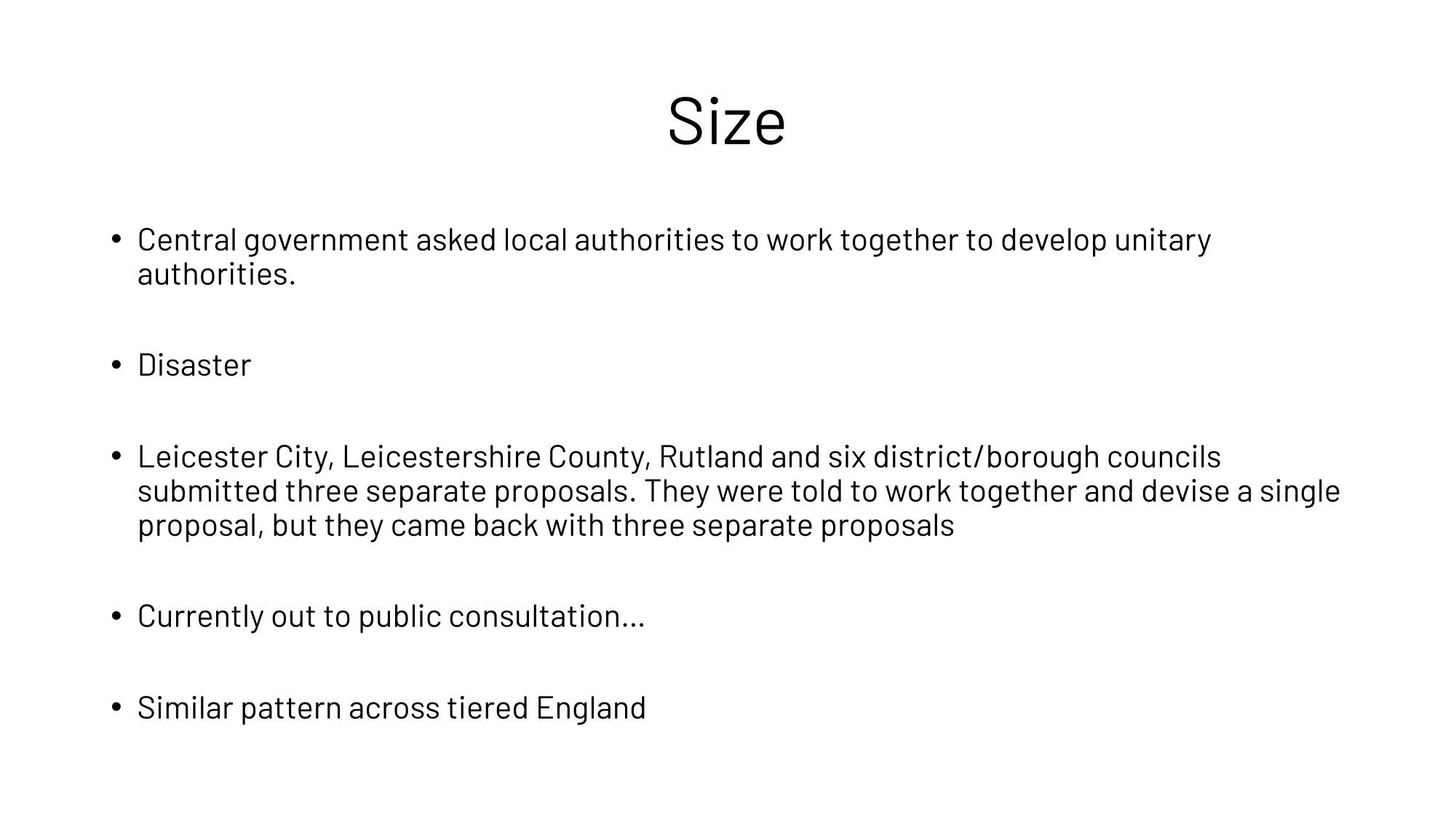

# Size
Central government asked local authorities to work together to develop unitary authorities.

Disaster

Leicester City, Leicestershire County, Rutland and six district/borough councils submitted three separate proposals. They were told to work together and devise a single proposal, but they came back with three separate proposals

Currently out to public consultation…

Similar pattern across tiered England